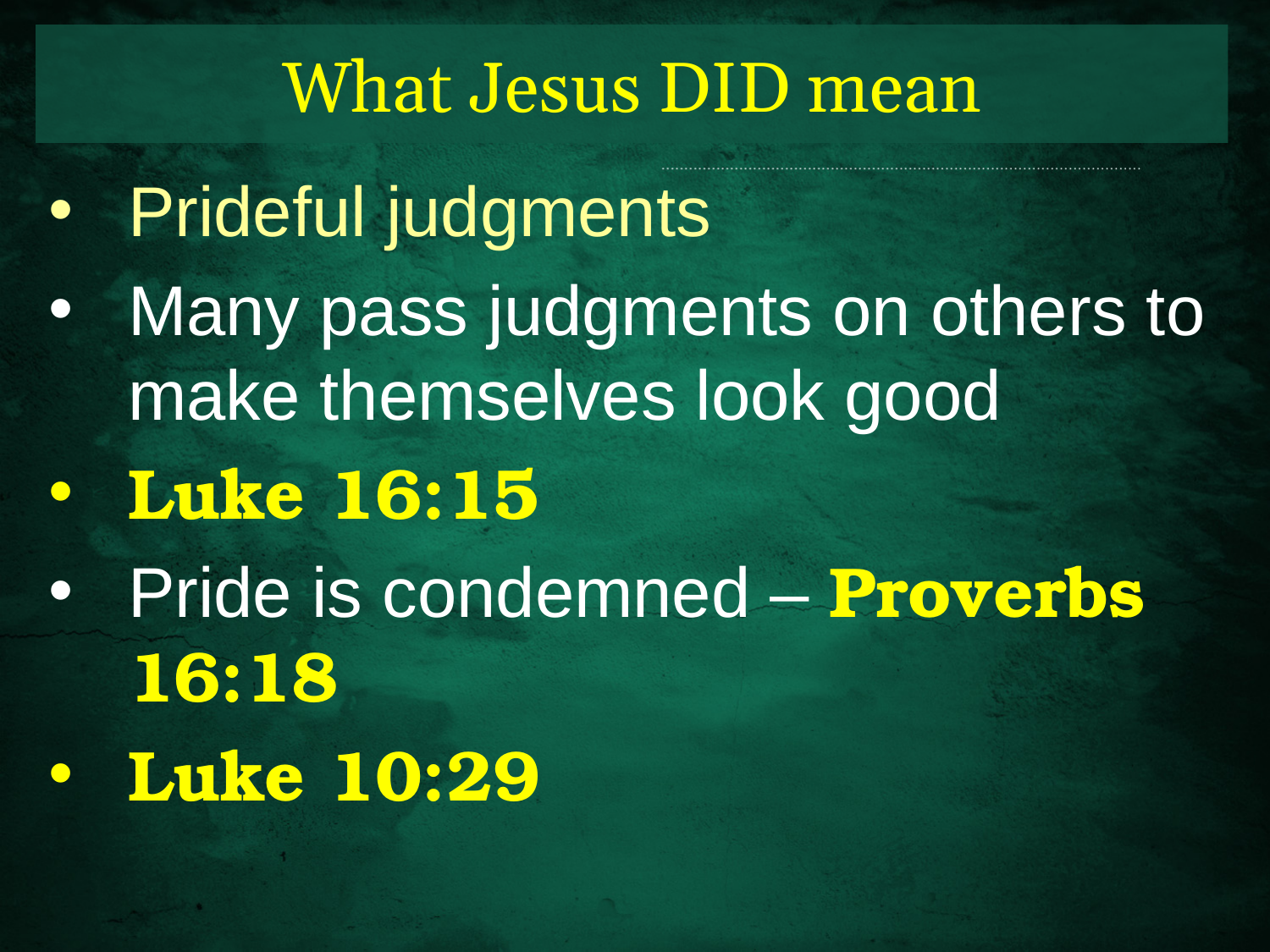

What Jesus DID mean
Prideful judgments
Many pass judgments on others to make themselves look good
Luke 16:15
Pride is condemned – Proverbs 16:18
Luke 10:29